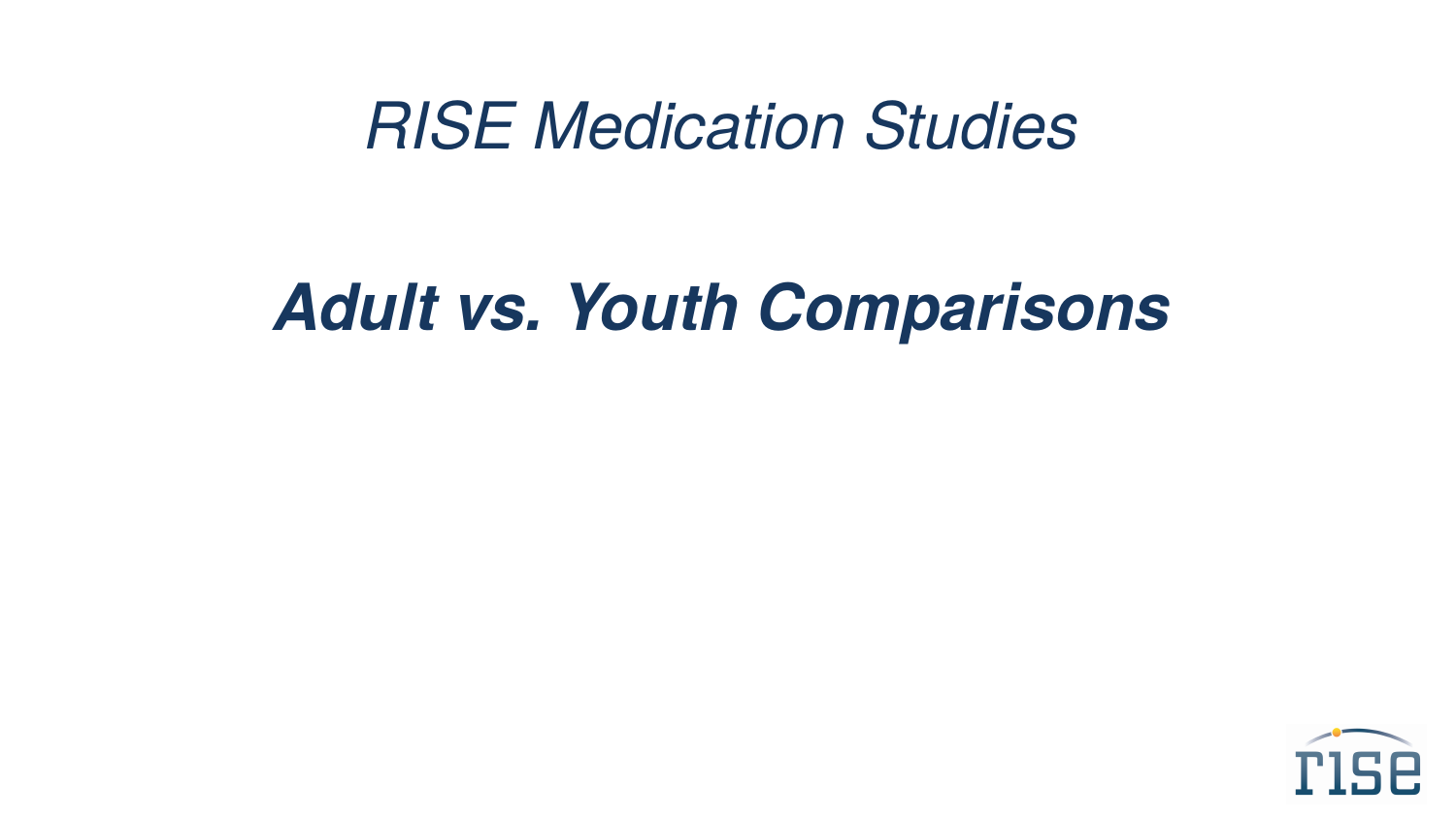

RISE Medication Studies

Adult vs. Youth Comparisons